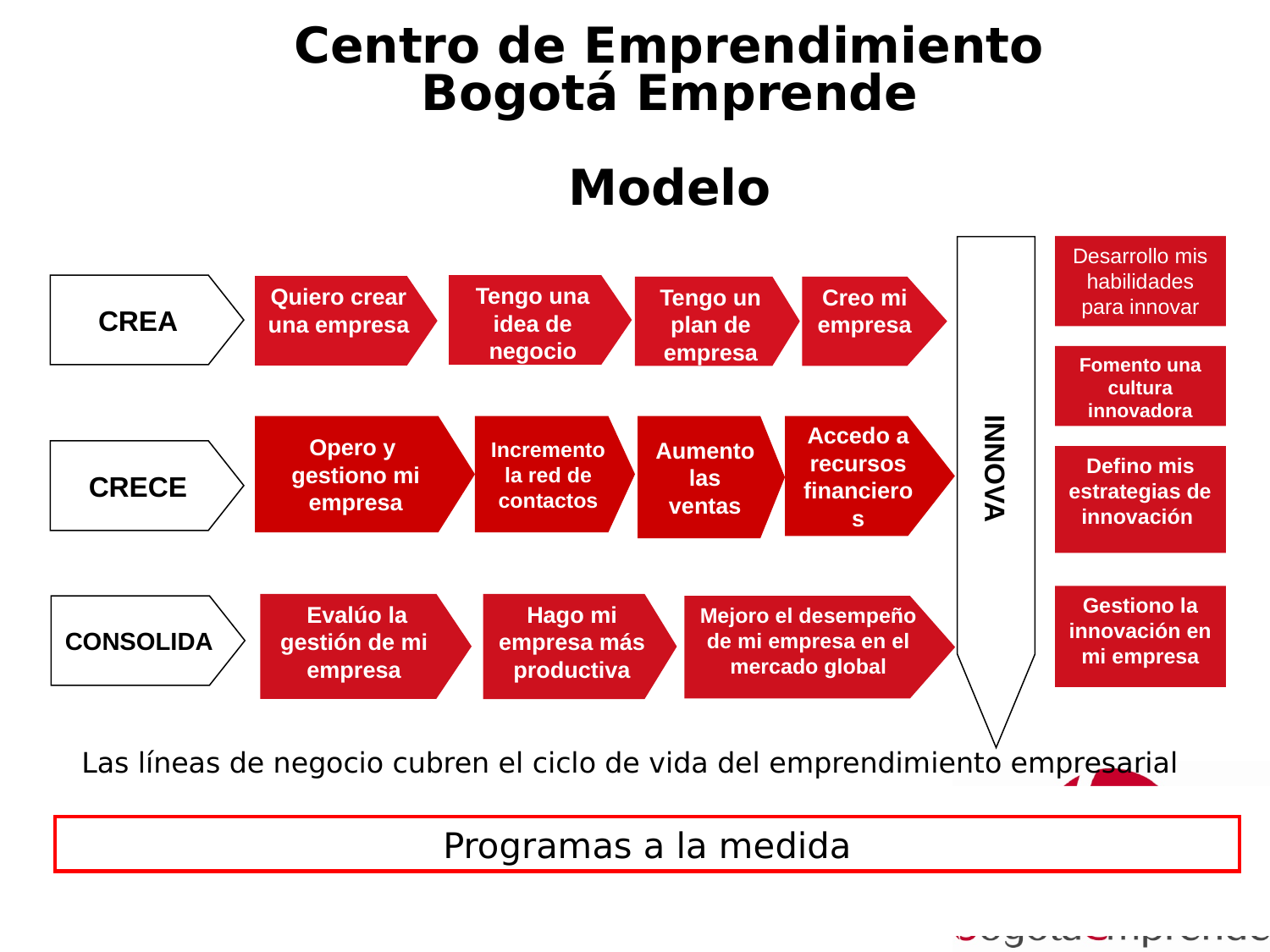

Centro de Emprendimiento
Bogotá Emprende
Modelo
Desarrollo mis habilidades para innovar

CREA
Tengo una idea de negocio

Quiero crear una empresa

Tengo un plan de empresa

Creo mi empresa
Fomento una cultura innovadora
Opero y  gestiono mi empresa
Incremento la red de contactos
Aumento las ventas
Accedo a recursos financieros
CRECE
Defino mis estrategias de innovación
INNOVA
Gestiono la innovación en mi empresa

Evalúo la gestión de mi
empresa
Hago mi empresa más productiva
CONSOLIDA
Mejoro el desempeño de mi empresa en el mercado global
Las líneas de negocio cubren el ciclo de vida del emprendimiento empresarial

Programas a la medida